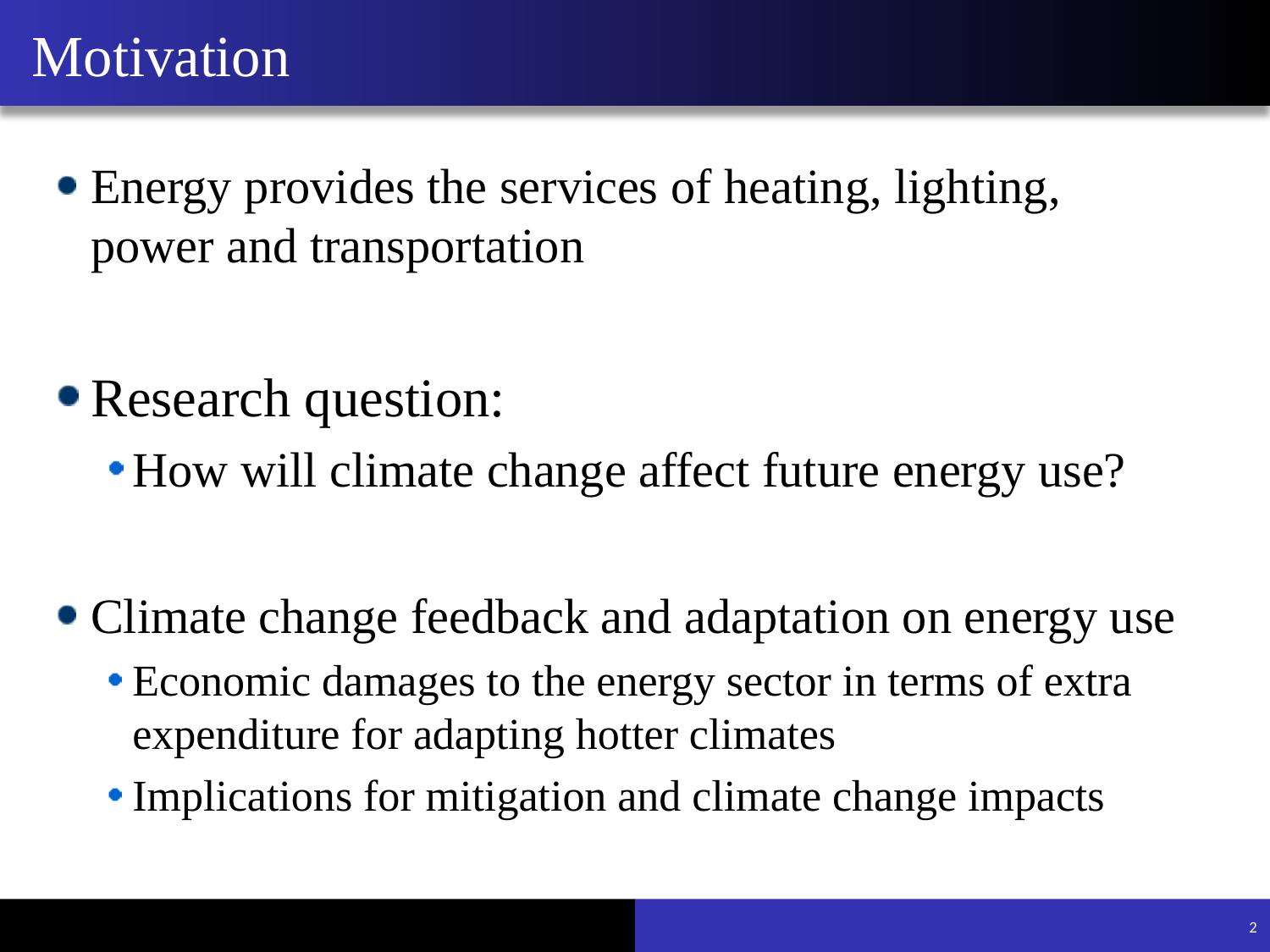

# Motivation
Energy provides the services of heating, lighting, power and transportation

Research question:
How will climate change affect future energy use?

Climate change feedback and adaptation on energy use
Economic damages to the energy sector in terms of extra expenditure for adapting hotter climates
Implications for mitigation and climate change impacts

2